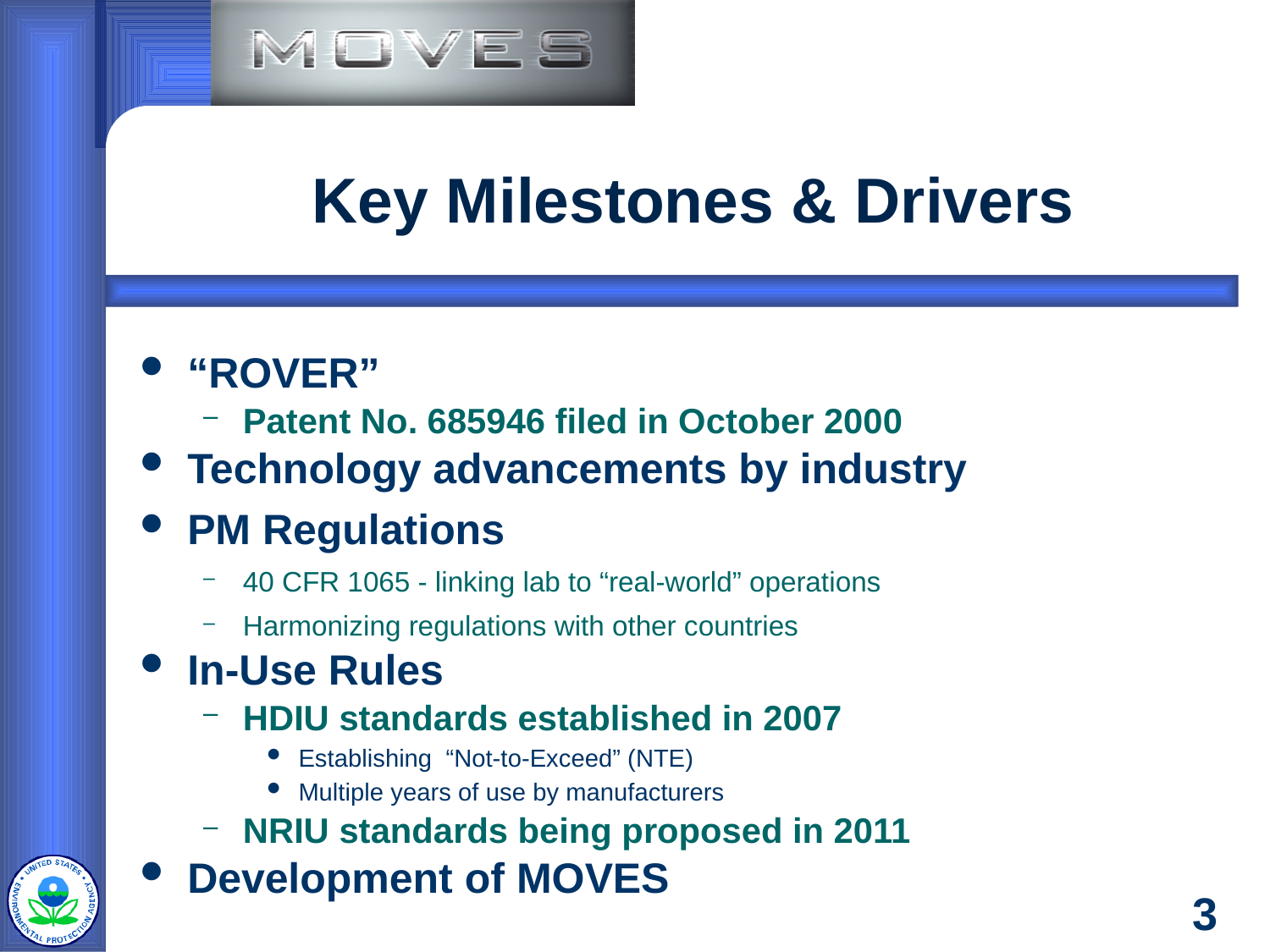

# Key Milestones & Drivers
“ROVER”
Patent No. 685946 filed in October 2000
Technology advancements by industry
PM Regulations
40 CFR 1065 - linking lab to “real-world” operations
Harmonizing regulations with other countries
In-Use Rules
HDIU standards established in 2007
Establishing  “Not-to-Exceed” (NTE)
Multiple years of use by manufacturers
NRIU standards being proposed in 2011
Development of MOVES

3